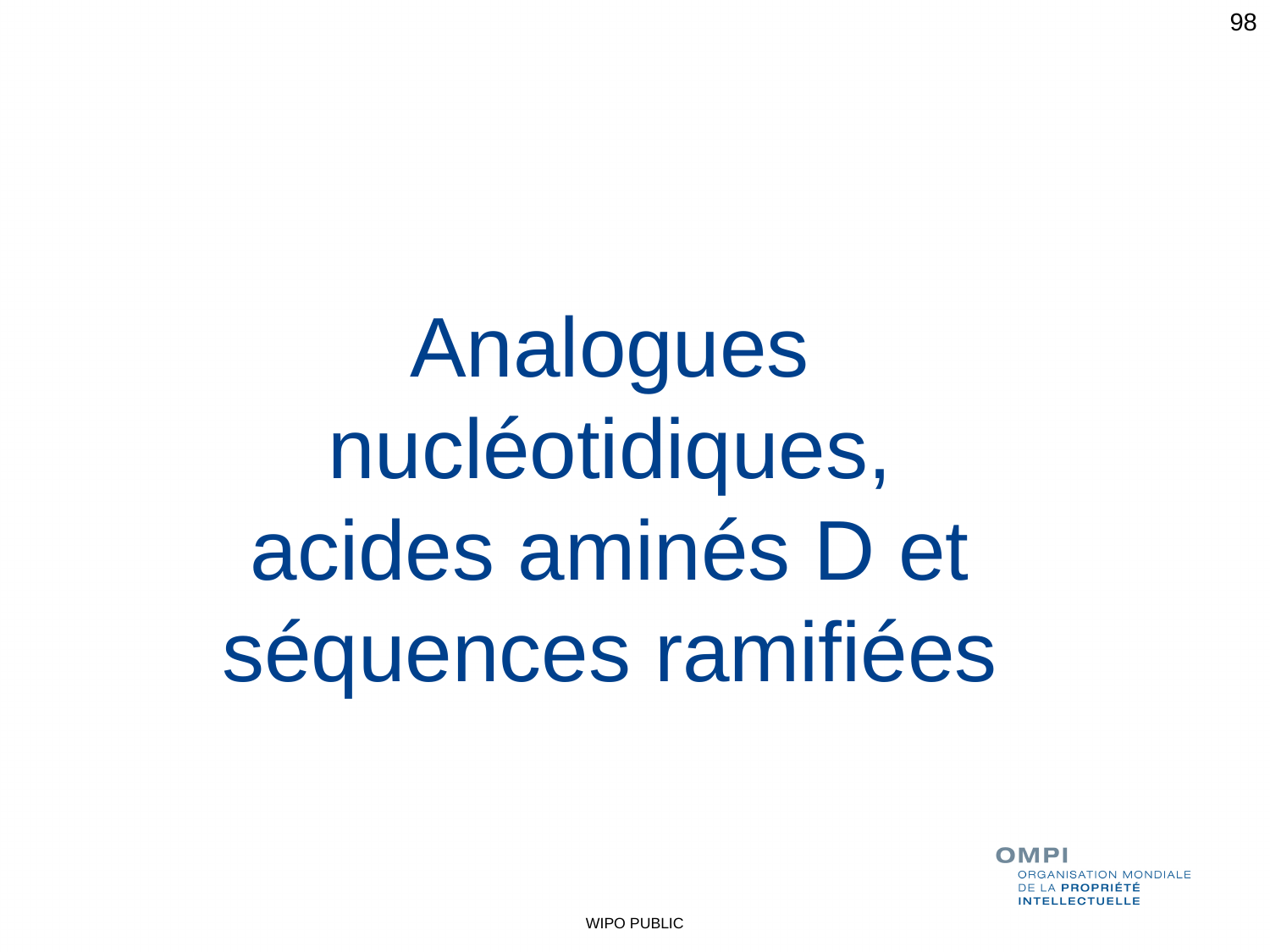

98
Analogues nucléotidiques, acides aminés D et séquences ramifiées